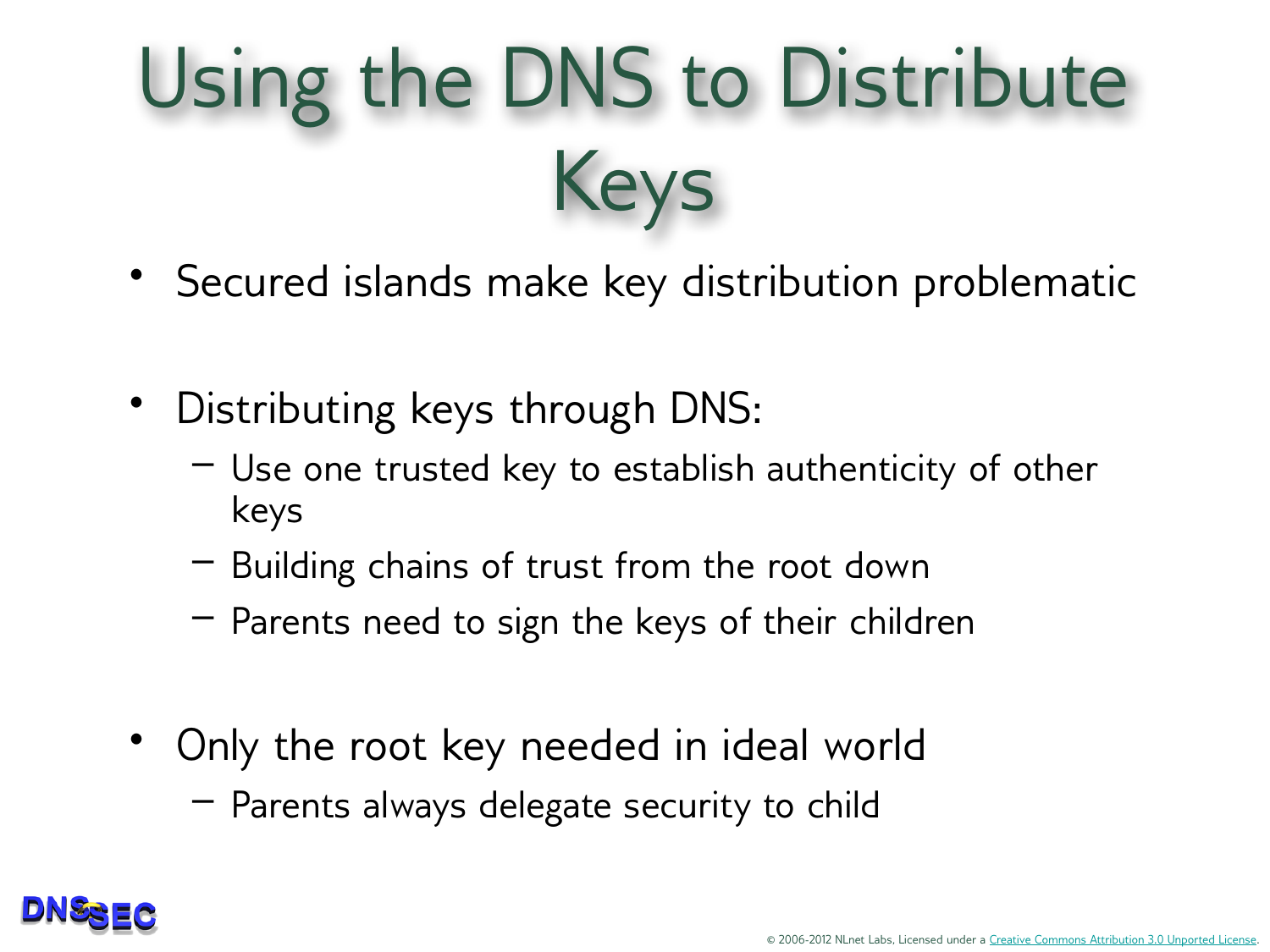

# Using the DNS to Distribute Keys
Secured islands make key distribution problematic

Distributing keys through DNS:
Use one trusted key to establish authenticity of other keys
Building chains of trust from the root down
Parents need to sign the keys of their children

Only the root key needed in ideal world
Parents always delegate security to child